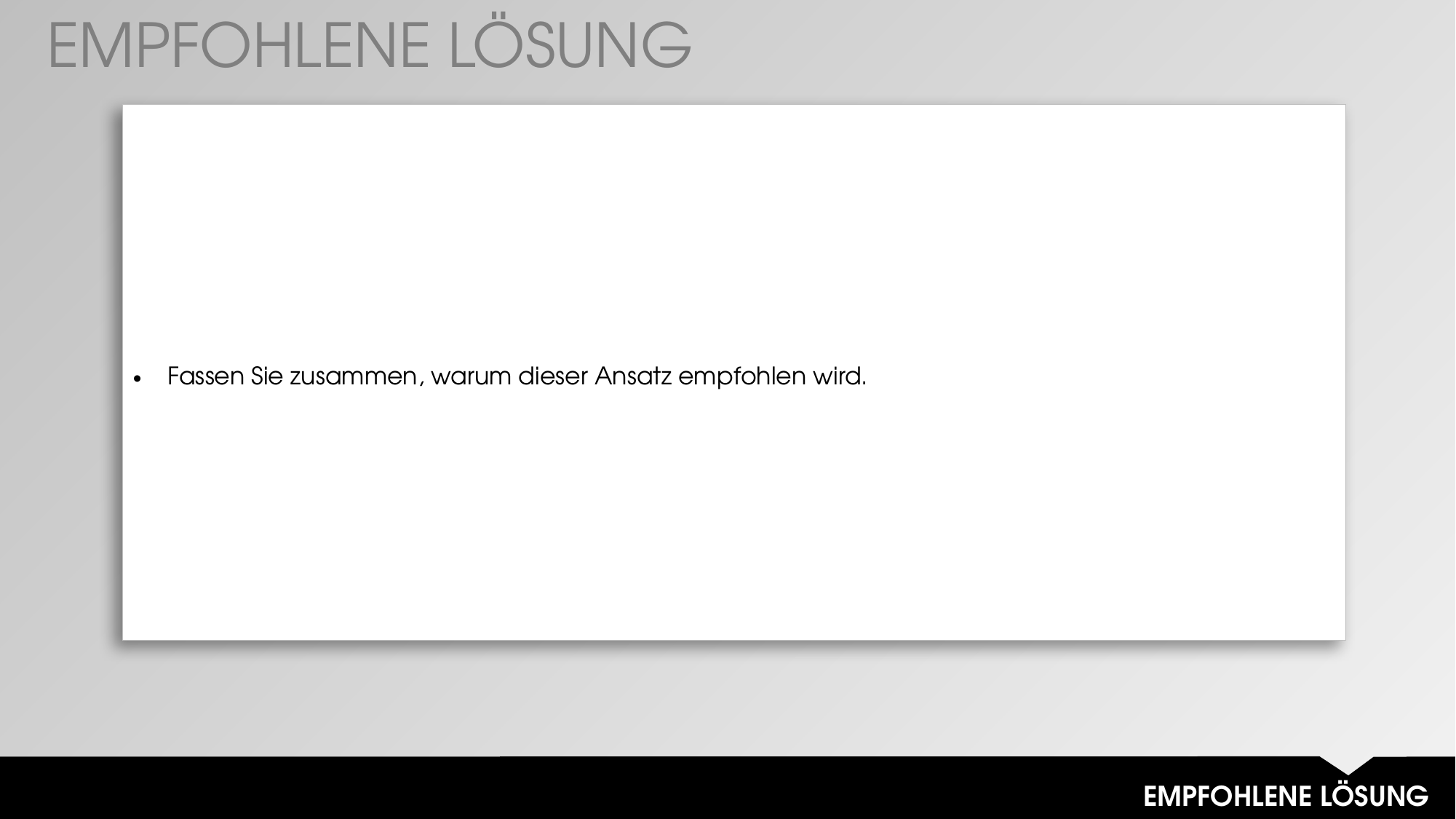

EMPFOHLENE LÖSUNG
| Fassen Sie zusammen, warum dieser Ansatz empfohlen wird. |
| --- |

EMPFOHLENE LÖSUNG